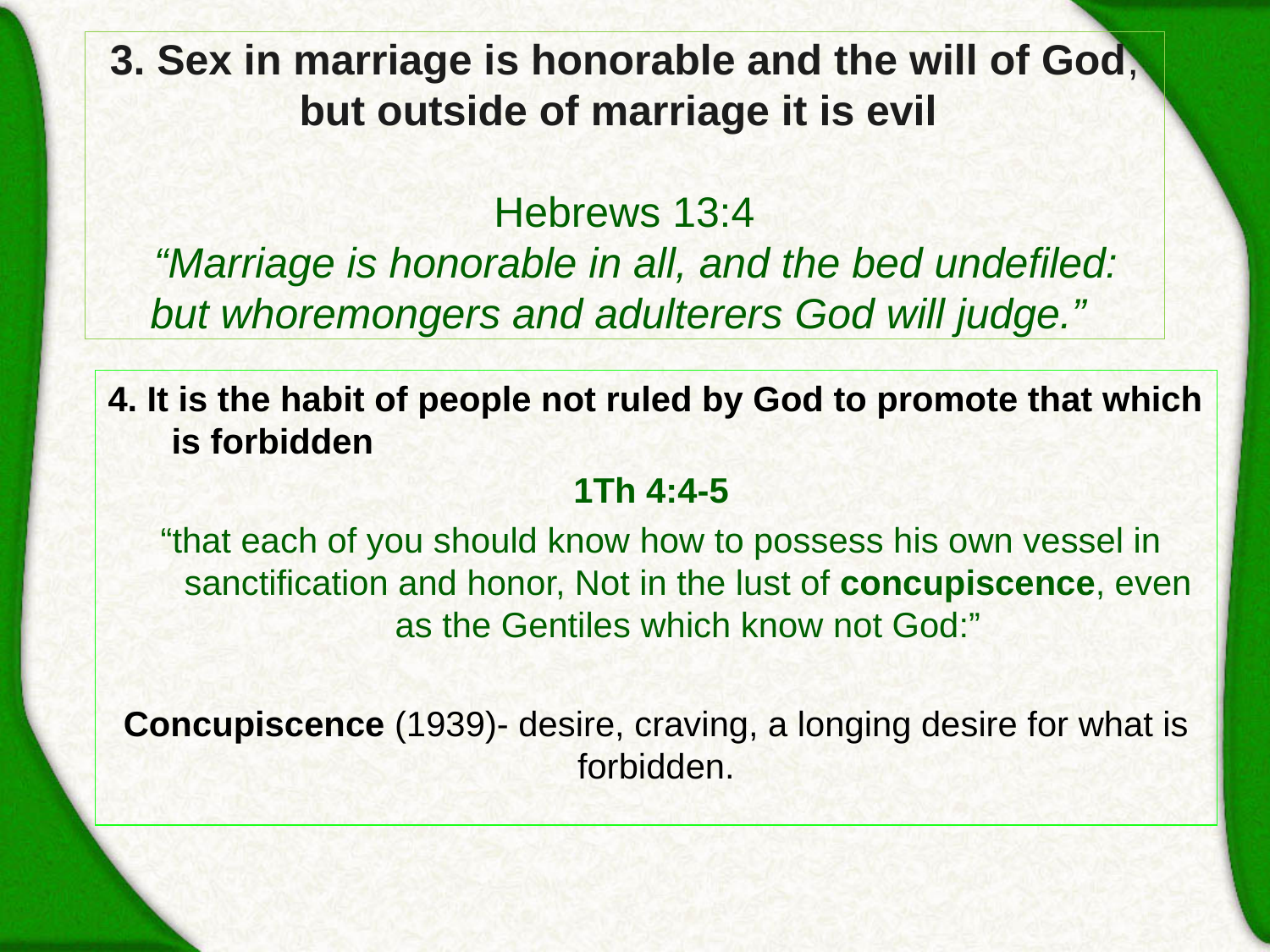

# 3. Sex in marriage is honorable and the will of God, but outside of marriage it is evil Hebrews 13:4   “Marriage is honorable in all, and the bed undefiled: but whoremongers and adulterers God will judge.”
4. It is the habit of people not ruled by God to promote that which is forbidden
1Th 4:4-5
 “that each of you should know how to possess his own vessel in sanctification and honor, Not in the lust of concupiscence, even as the Gentiles which know not God:”

Concupiscence (1939)- desire, craving, a longing desire for what is forbidden.